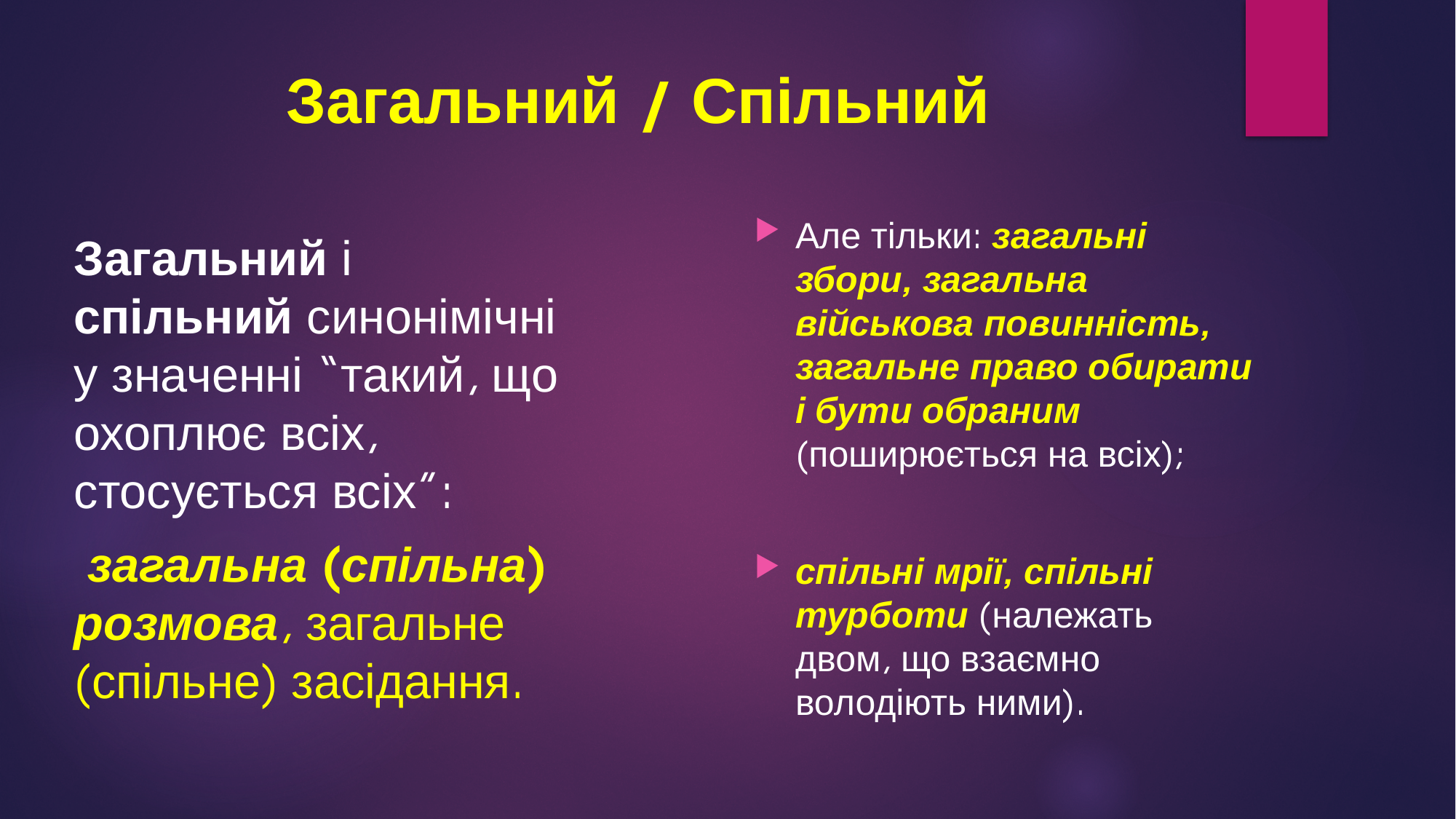

# Загальний / Спільний
Але тільки: загальні збори, загальна військова повинність, загальне право обирати і бути обраним (поширюється на всіх);

спільні мрії, спільні турботи (належать двом, що взаємно володіють ними).
Загальний і спільний синонімічні у значенні “такий, що охоплює всіх, стосується всіх”:
 загальна (спільна) розмова, загальне (спільне) засідання.